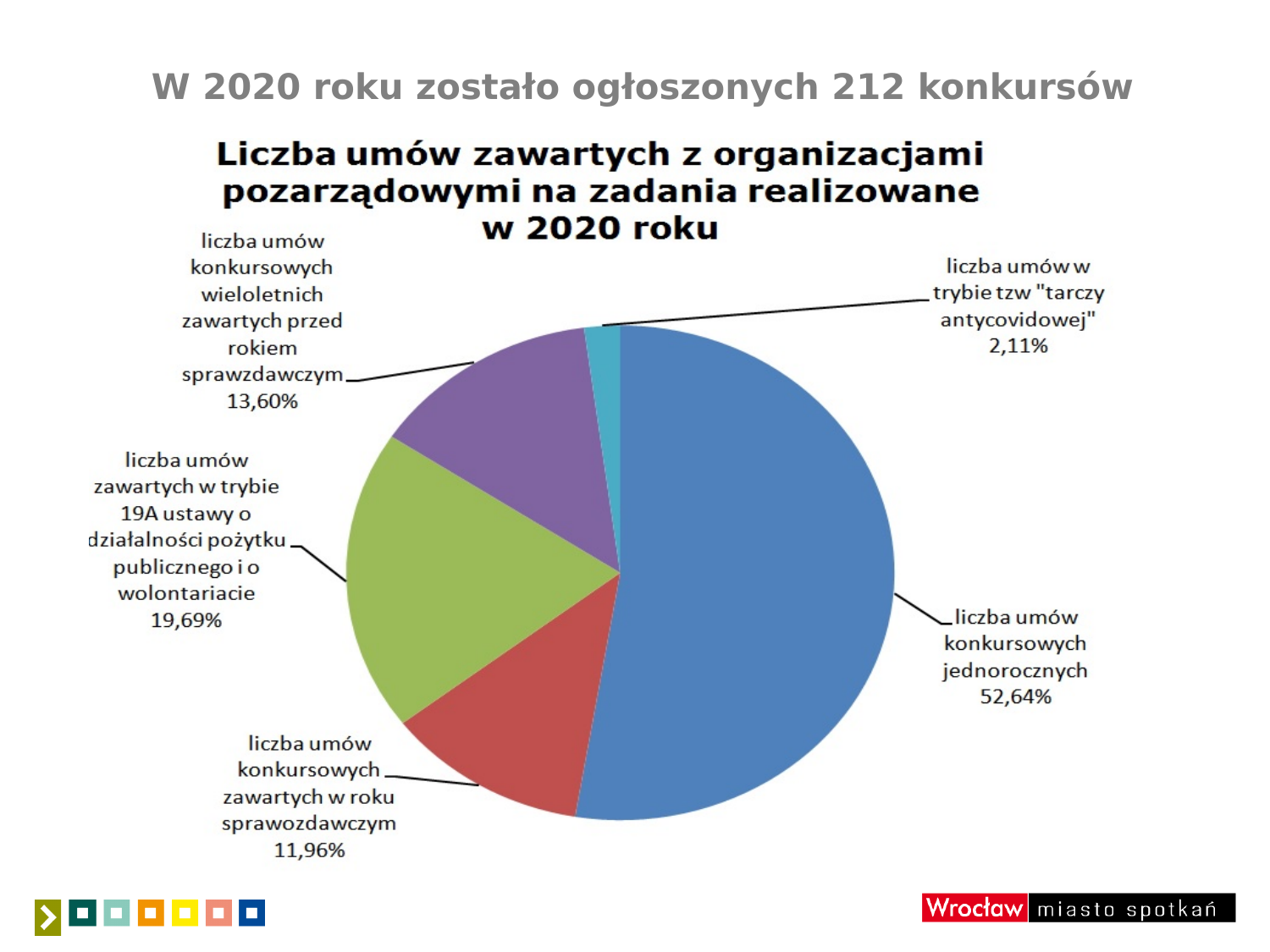

# W 2020 roku zostało ogłoszonych 212 konkursów

### Chart: Liczba umów zawartych z organizacjami pozarządowymi na zadania realizowane w 2020 roku

| Category |
|---|